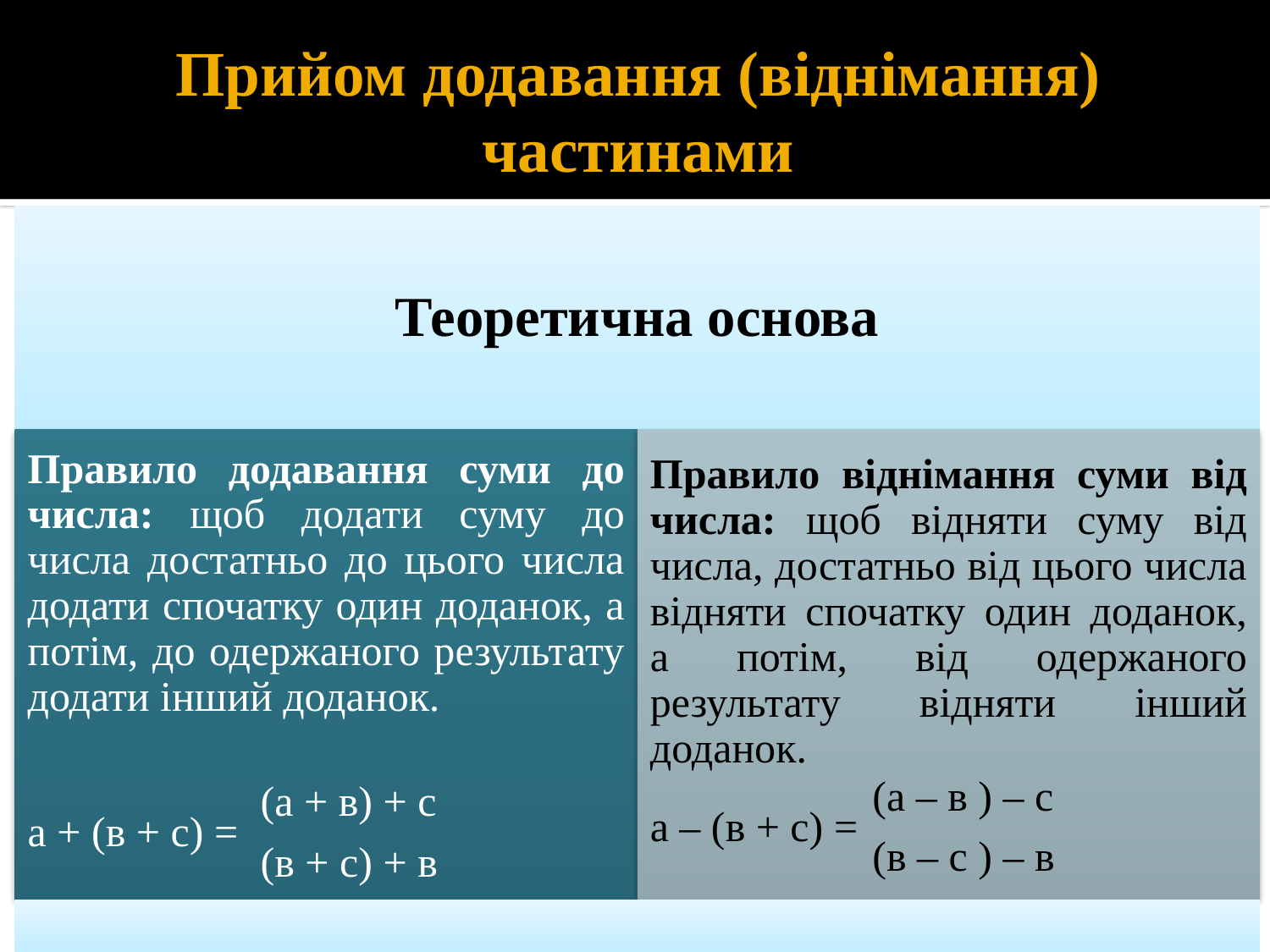

# Прийом додавання (віднімання) частинами
Теоретична основа
Правило додавання суми до числа: щоб додати суму до числа достатньо до цього числа додати спочатку один доданок, а потім, до одержаного результату додати інший доданок.

                      (а + в) + с
а + (в + с) =
                      (в + с) + в
Правило віднімання суми від числа: щоб відняти суму від числа, достатньо від цього числа відняти спочатку один доданок, а потім, від одержаного результату відняти інший доданок.
                     (а – в ) – с
а – (в + с) =
                     (в – с ) – в